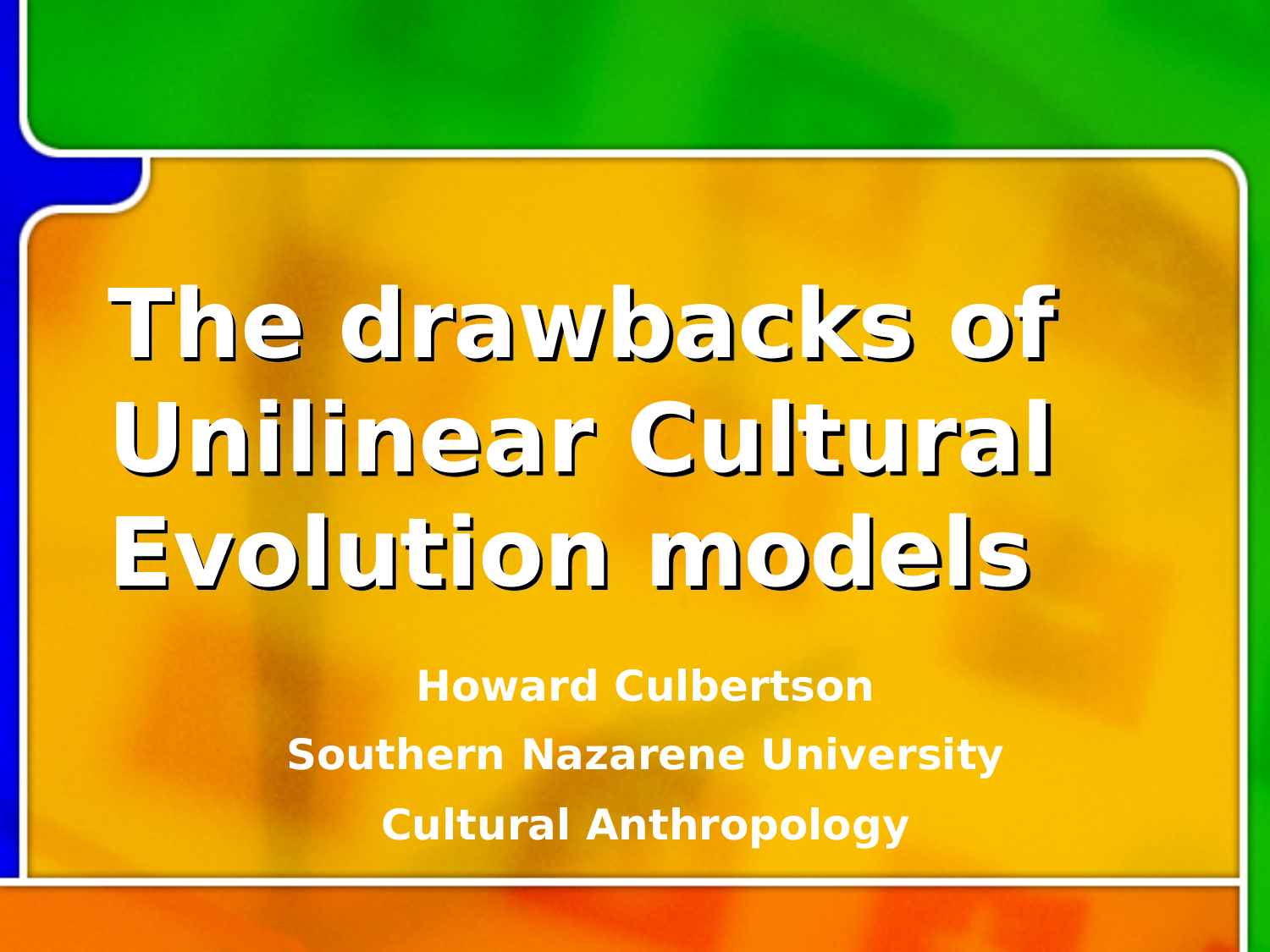

# The drawbacks of Unilinear Cultural Evolution models
Howard Culbertson
Southern Nazarene University
Cultural Anthropology